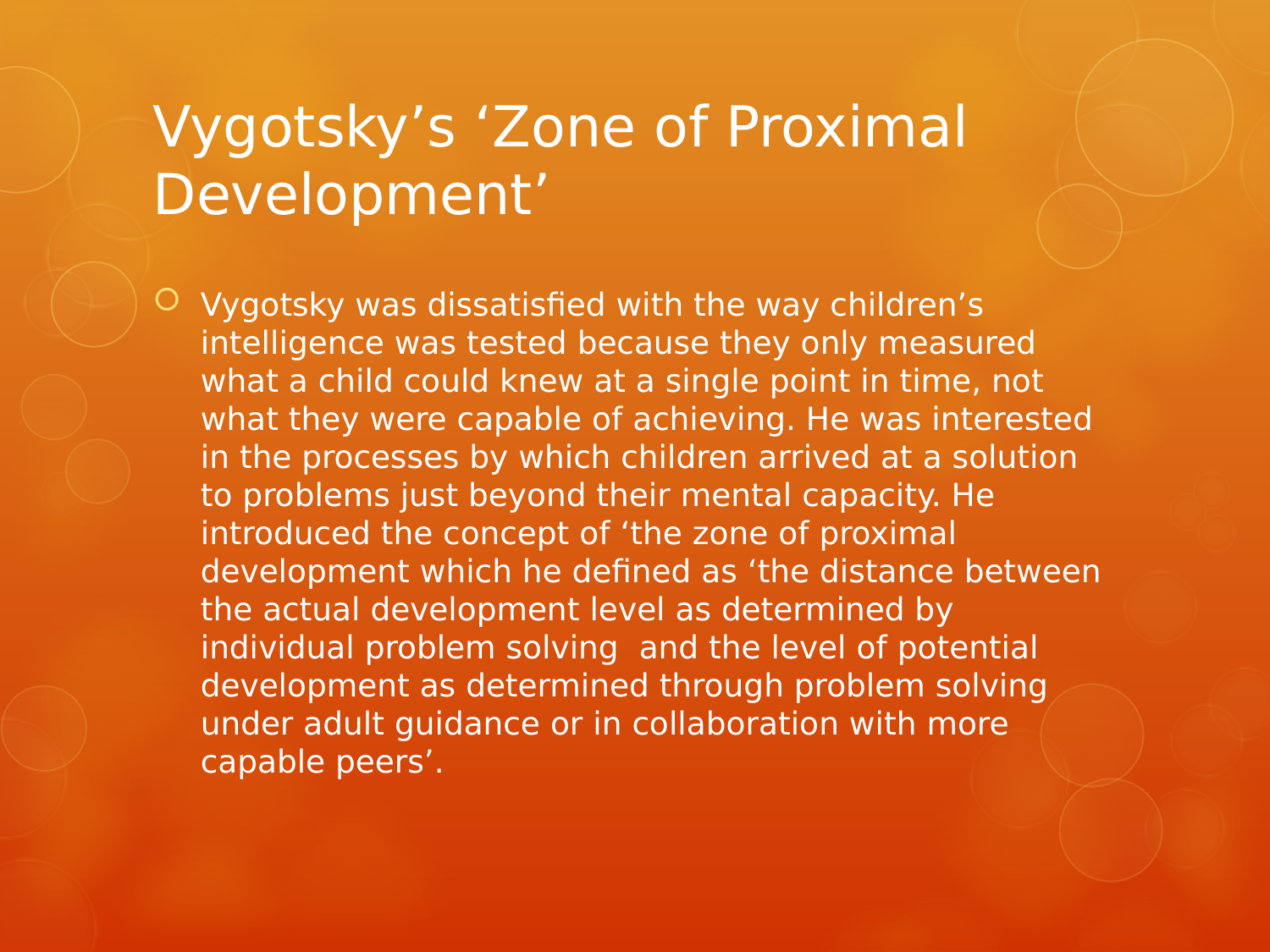

# Vygotsky’s ‘Zone of Proximal Development’
Vygotsky was dissatisfied with the way children’s intelligence was tested because they only measured what a child could knew at a single point in time, not what they were capable of achieving. He was interested in the processes by which children arrived at a solution to problems just beyond their mental capacity. He introduced the concept of ‘the zone of proximal development which he defined as ‘the distance between the actual development level as determined by individual problem solving  and the level of potential development as determined through problem solving under adult guidance or in collaboration with more capable peers’.